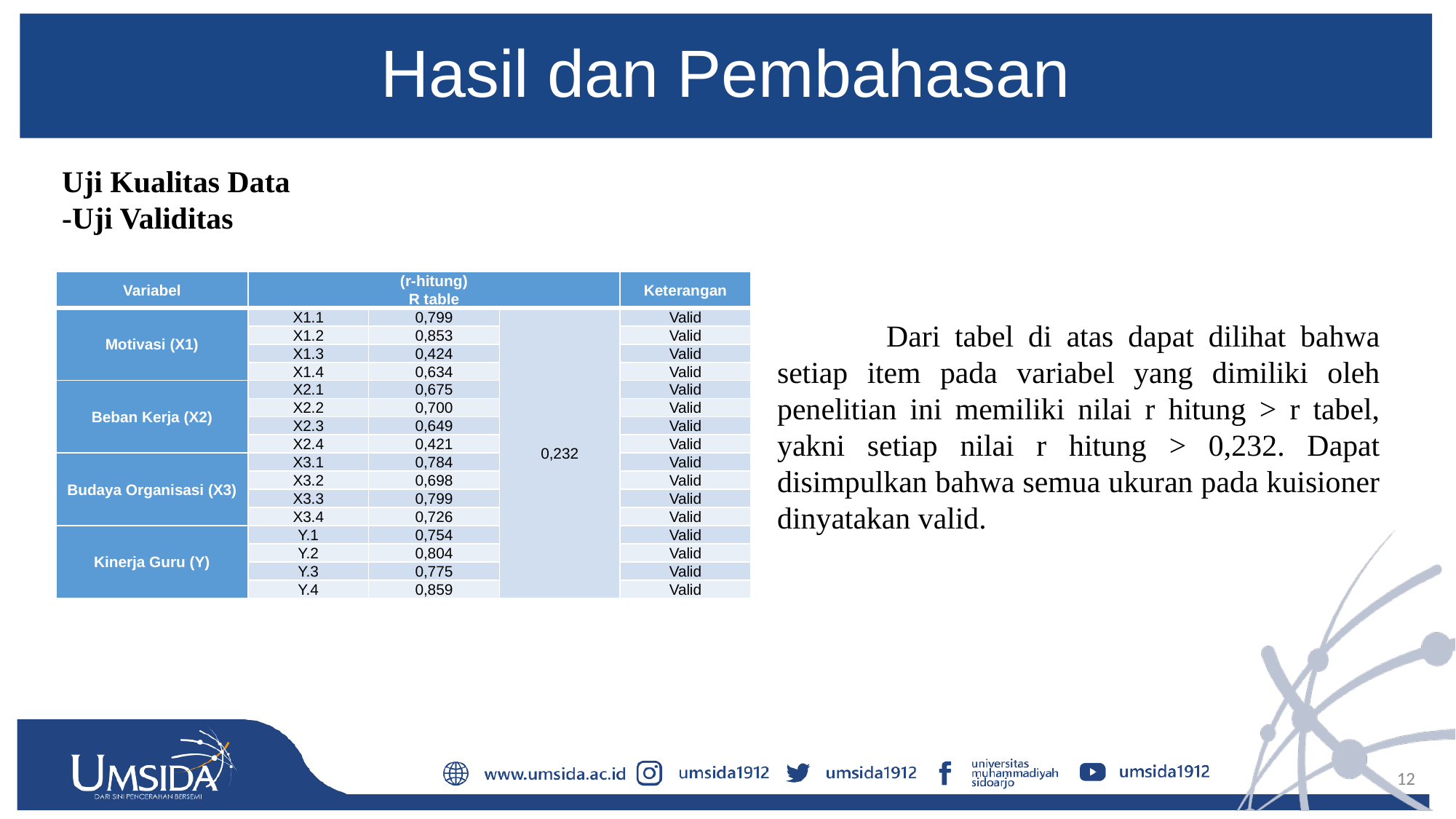

# Hasil dan Pembahasan
Uji Kualitas Data
-Uji Validitas
| Variabel | (r-hitung) R table |  |  | Keterangan |
| --- | --- | --- | --- | --- |
| Motivasi (X1) | X1.1 | 0,799 | 0,232 | Valid |
|  | X1.2 | 0,853 |  | Valid |
|  | X1.3 | 0,424 |  | Valid |
|  | X1.4 | 0,634 |  | Valid |
| Beban Kerja (X2) | X2.1 | 0,675 |  | Valid |
|  | X2.2 | 0,700 |  | Valid |
|  | X2.3 | 0,649 |  | Valid |
|  | X2.4 | 0,421 |  | Valid |
| Budaya Organisasi (X3) | X3.1 | 0,784 |  | Valid |
|  | X3.2 | 0,698 |  | Valid |
|  | X3.3 | 0,799 |  | Valid |
|  | X3.4 | 0,726 |  | Valid |
| Kinerja Guru (Y) | Y.1 | 0,754 |  | Valid |
|  | Y.2 | 0,804 |  | Valid |
|  | Y.3 | 0,775 |  | Valid |
|  | Y.4 | 0,859 |  | Valid |
	Dari tabel di atas dapat dilihat bahwa setiap item pada variabel yang dimiliki oleh penelitian ini memiliki nilai r hitung > r tabel, yakni setiap nilai r hitung > 0,232. Dapat disimpulkan bahwa semua ukuran pada kuisioner dinyatakan valid.